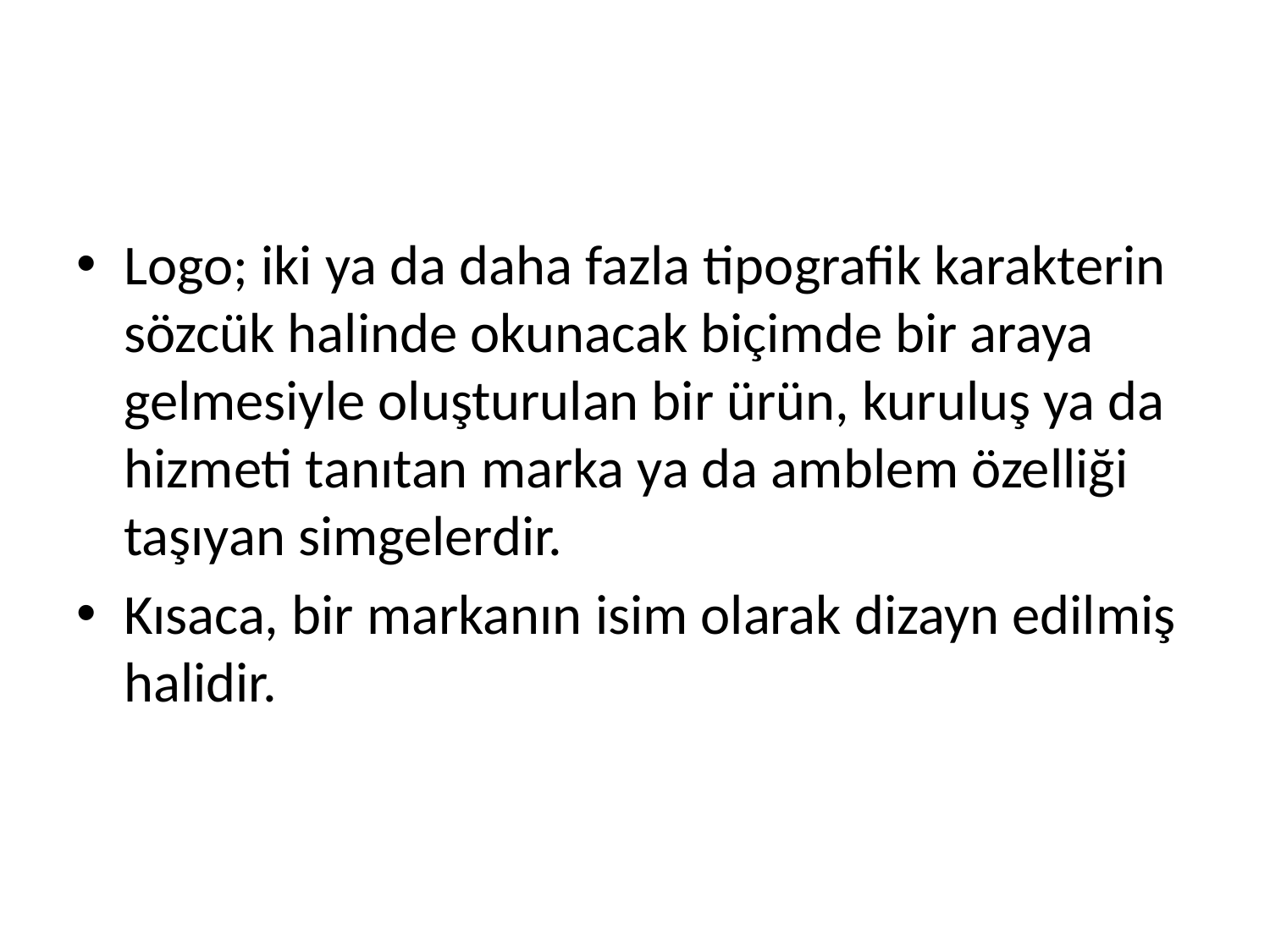

#
Logo; iki ya da daha fazla tipografik karakterin sözcük halinde okunacak biçimde bir araya gelmesiyle oluşturulan bir ürün, kuruluş ya da hizmeti tanıtan marka ya da amblem özelliği taşıyan simgelerdir.
Kısaca, bir markanın isim olarak dizayn edilmiş halidir.